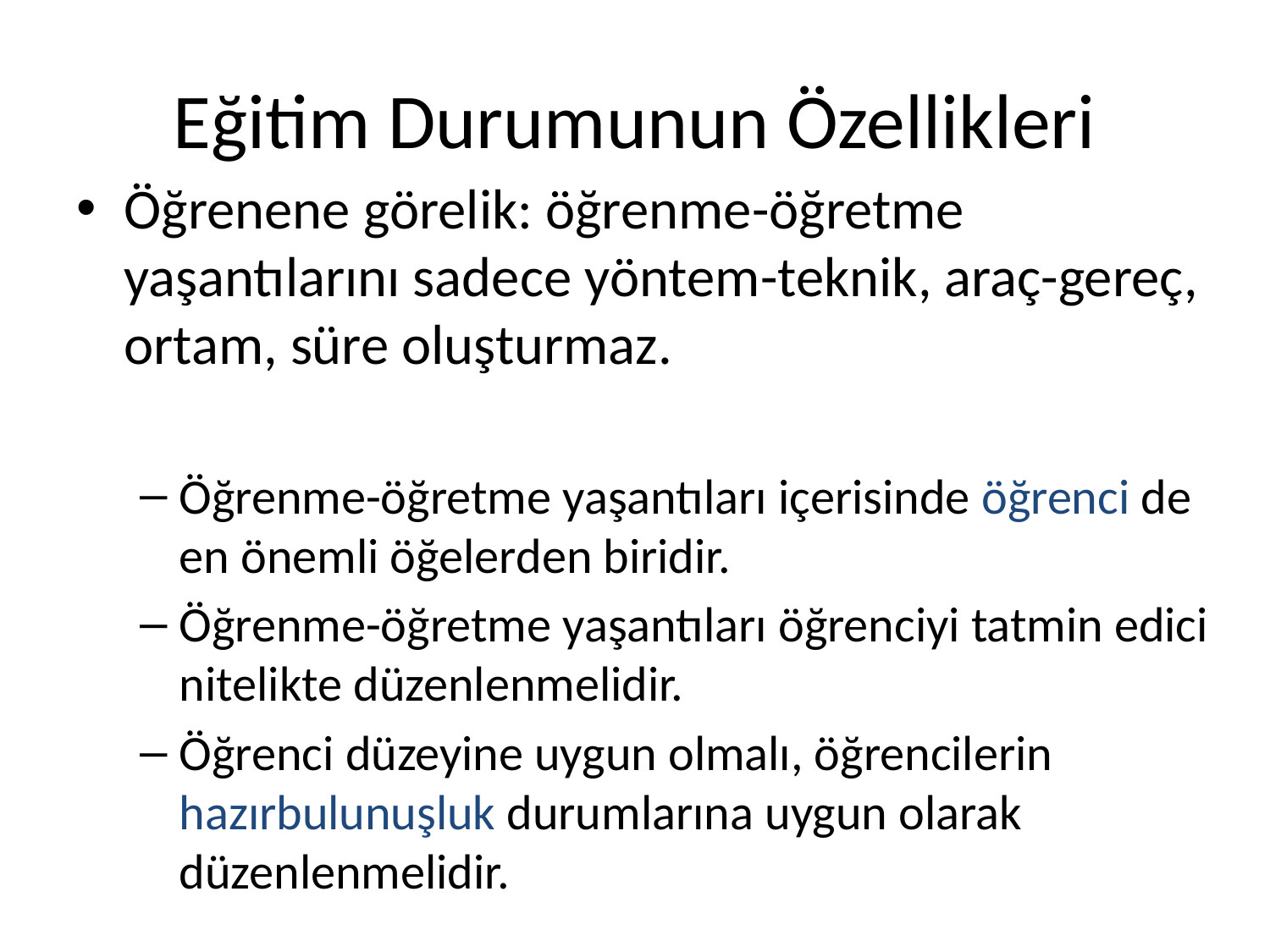

# Eğitim Durumunun Özellikleri
Öğrenene görelik: öğrenme-öğretme yaşantılarını sadece yöntem-teknik, araç-gereç, ortam, süre oluşturmaz.

Öğrenme-öğretme yaşantıları içerisinde öğrenci de en önemli öğelerden biridir.
Öğrenme-öğretme yaşantıları öğrenciyi tatmin edici nitelikte düzenlenmelidir.
Öğrenci düzeyine uygun olmalı, öğrencilerin hazırbulunuşluk durumlarına uygun olarak  düzenlenmelidir.